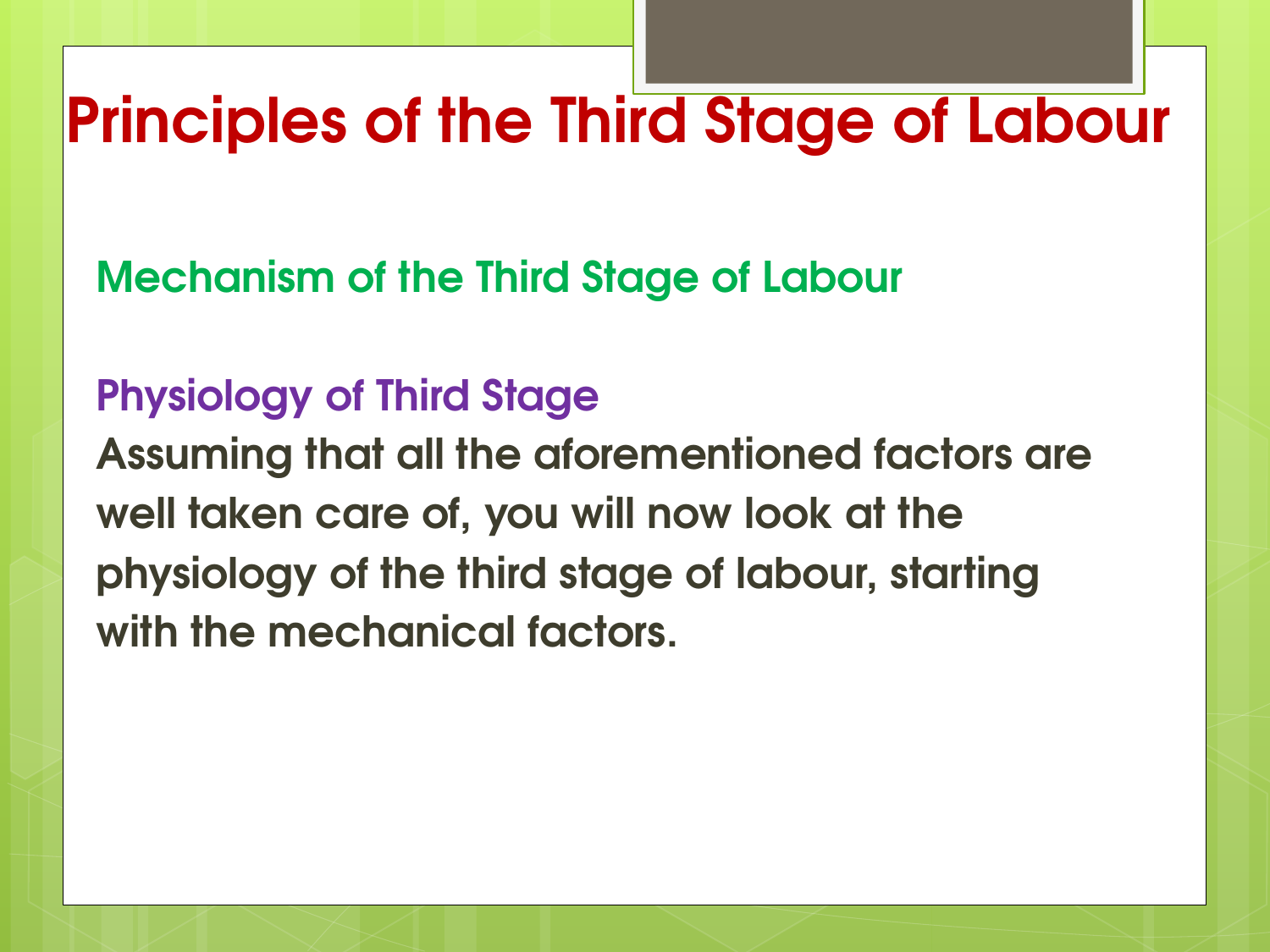

# Principles of the Third Stage of Labour
Mechanism of the Third Stage of Labour

Physiology of Third Stage
Assuming that all the aforementioned factors are
well taken care of, you will now look at the
physiology of the third stage of labour, starting
with the mechanical factors.